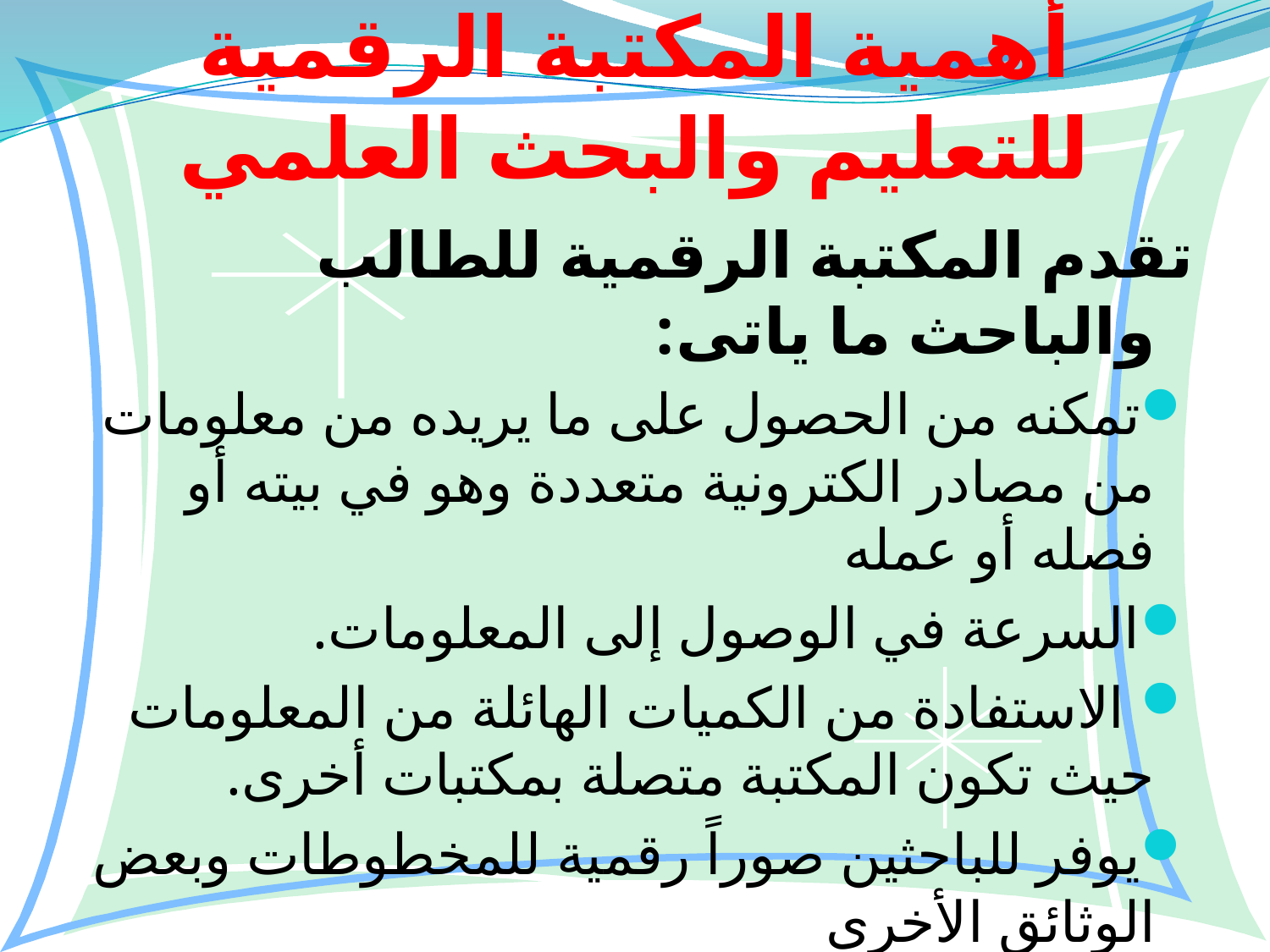

# أهمية المكتبة الرقمية للتعليم والبحث العلمي
تقدم المكتبة الرقمية للطالب والباحث ما ياتى:
تمكنه من الحصول على ما يريده من معلومات من مصادر الكترونية متعددة وهو في بيته أو فصله أو عمله
السرعة في الوصول إلى المعلومات.
 الاستفادة من الكميات الهائلة من المعلومات حيث تكون المكتبة متصلة بمكتبات أخرى.
يوفر للباحثين صوراً رقمية للمخطوطات وبعض الوثائق الأخرى